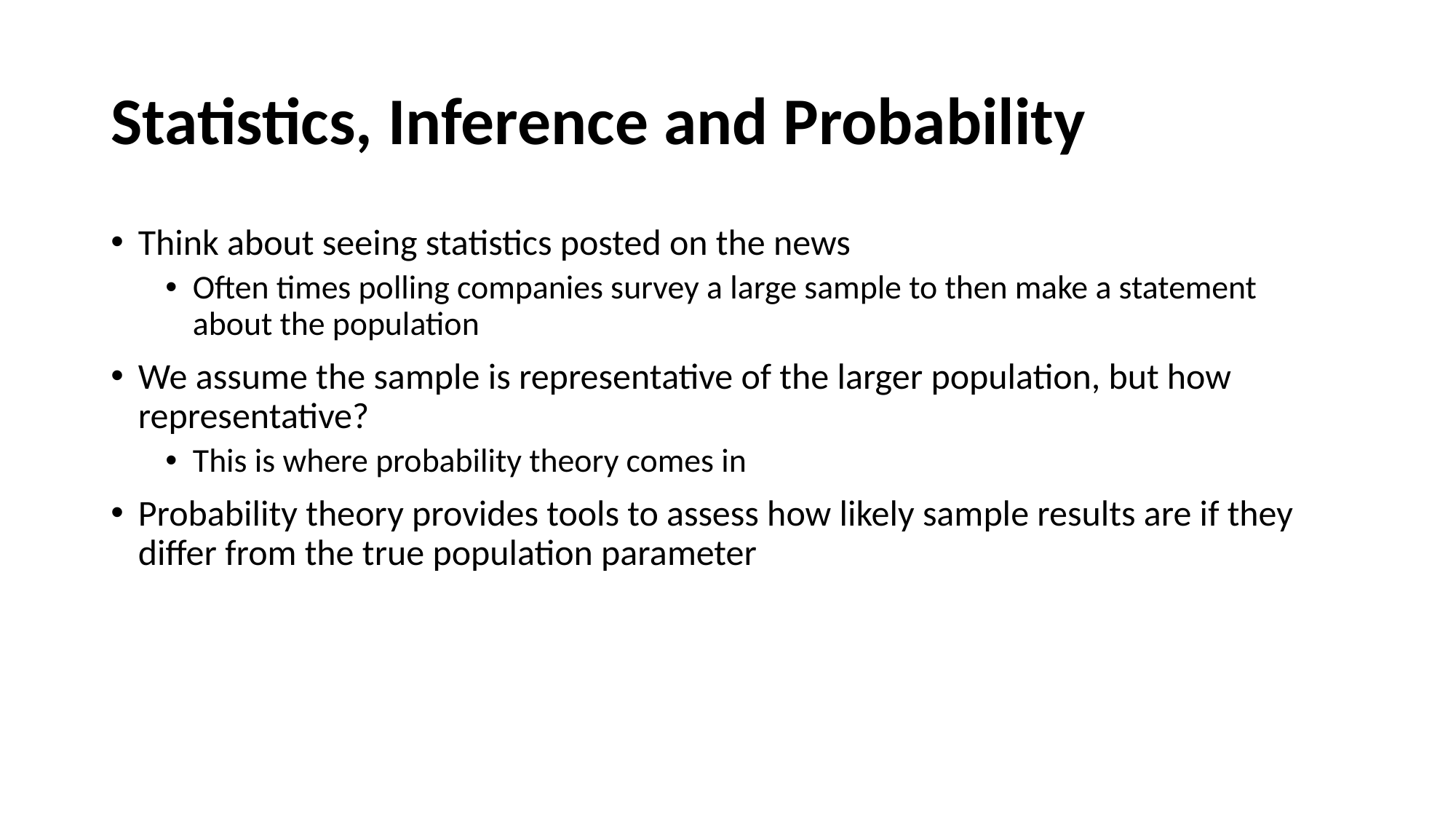

# Statistics, Inference and Probability
Think about seeing statistics posted on the news
Often times polling companies survey a large sample to then make a statement about the population
We assume the sample is representative of the larger population, but how representative?
This is where probability theory comes in
Probability theory provides tools to assess how likely sample results are if they differ from the true population parameter